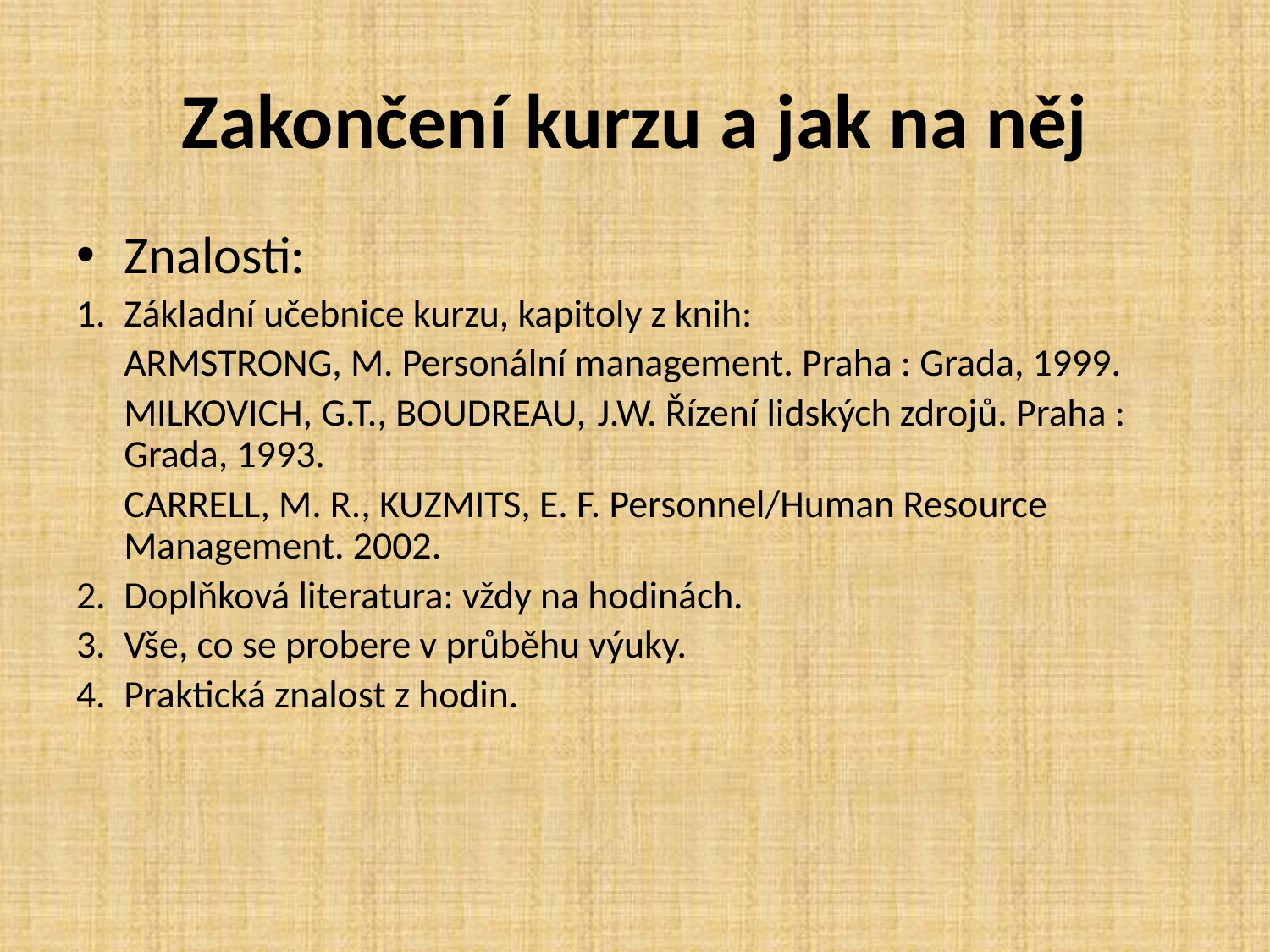

# Zakončení kurzu a jak na něj
Znalosti:
Základní učebnice kurzu, kapitoly z knih:
	ARMSTRONG, M. Personální management. Praha : Grada, 1999.
	MILKOVICH, G.T., BOUDREAU, J.W. Řízení lidských zdrojů. Praha : Grada, 1993.
	CARRELL, M. R., KUZMITS, E. F. Personnel/Human Resource Management. 2002.
Doplňková literatura: vždy na hodinách.
Vše, co se probere v průběhu výuky.
Praktická znalost z hodin.